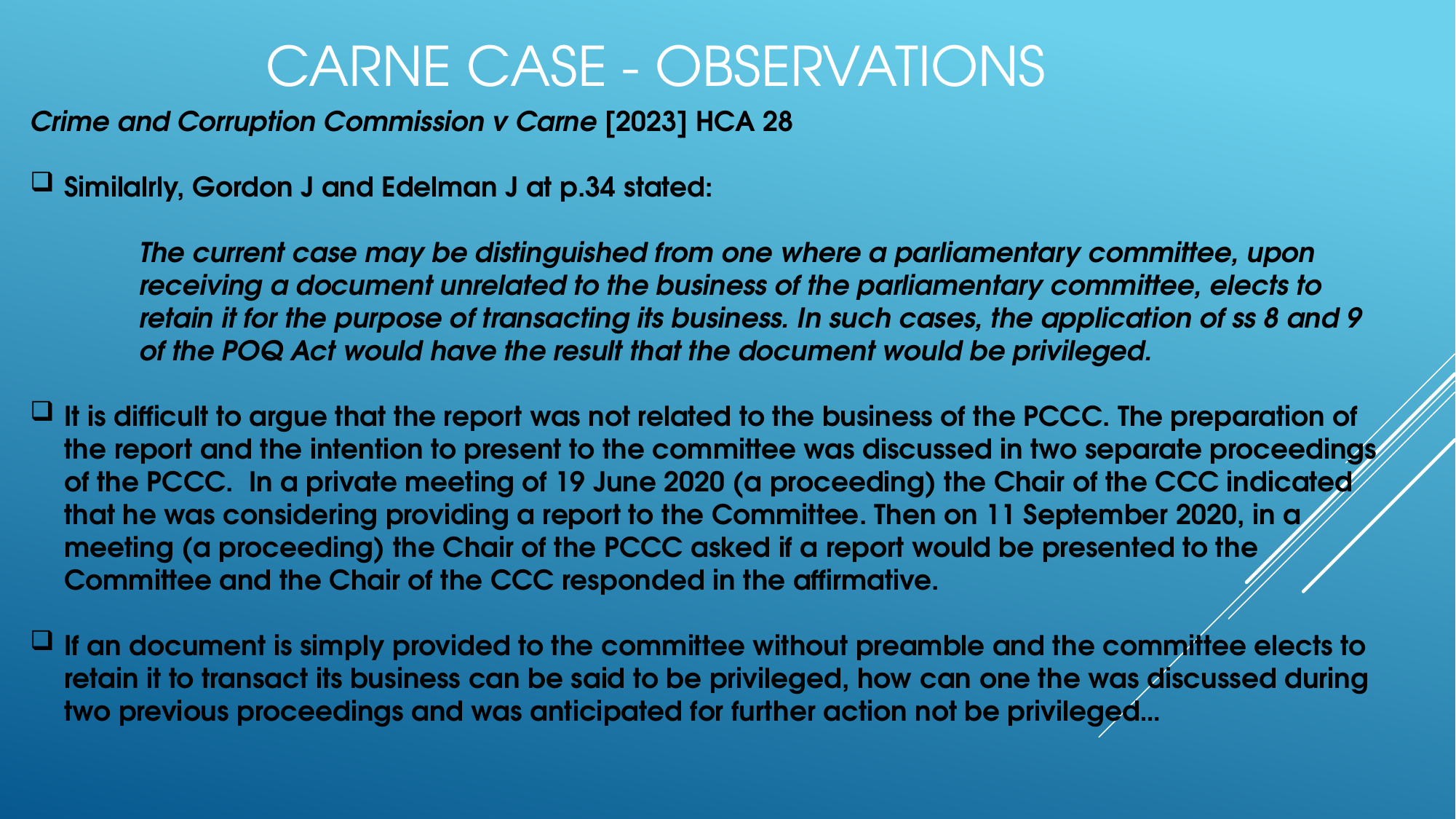

# CARNE CASE - OBSERVATIONS
Crime and Corruption Commission v Carne [2023] HCA 28

Similalrly, Gordon J and Edelman J at p.34 stated:

The current case may be distinguished from one where a parliamentary committee, upon receiving a document unrelated to the business of the parliamentary committee, elects to retain it for the purpose of transacting its business. In such cases, the application of ss 8 and 9 of the POQ Act would have the result that the document would be privileged.

It is difficult to argue that the report was not related to the business of the PCCC. The preparation of the report and the intention to present to the committee was discussed in two separate proceedings of the PCCC.  In a private meeting of 19 June 2020 (a proceeding) the Chair of the CCC indicated that he was considering providing a report to the Committee. Then on 11 September 2020, in a meeting (a proceeding) the Chair of the PCCC asked if a report would be presented to the Committee and the Chair of the CCC responded in the affirmative.

If an document is simply provided to the committee without preamble and the committee elects to retain it to transact its business can be said to be privileged, how can one the was discussed during two previous proceedings and was anticipated for further action not be privileged…